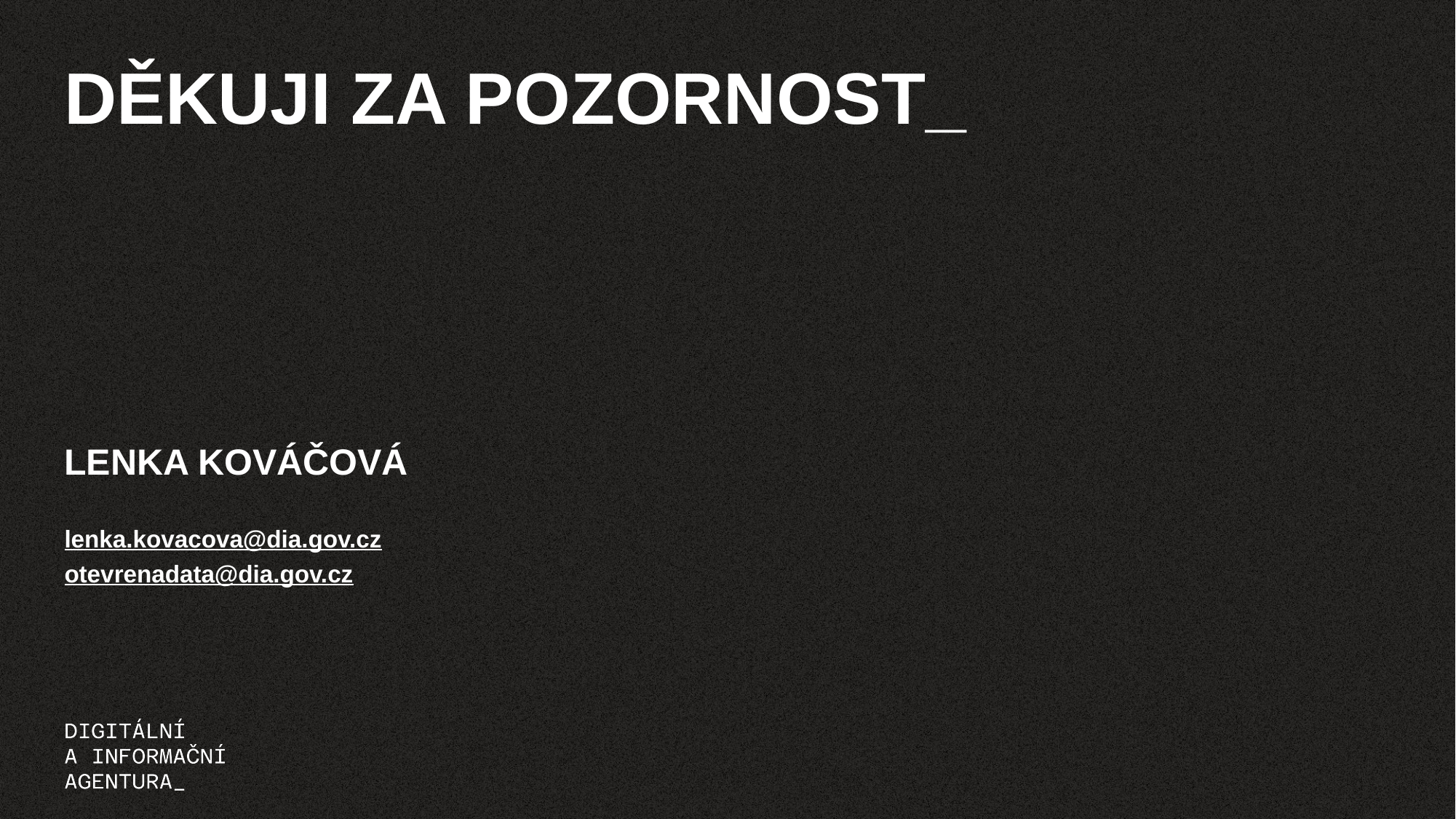

# Děkuji za pozornost_
LENKA KOVÁČOVÁ

lenka.kovacova@dia.gov.cz
otevrenadata@dia.gov.cz